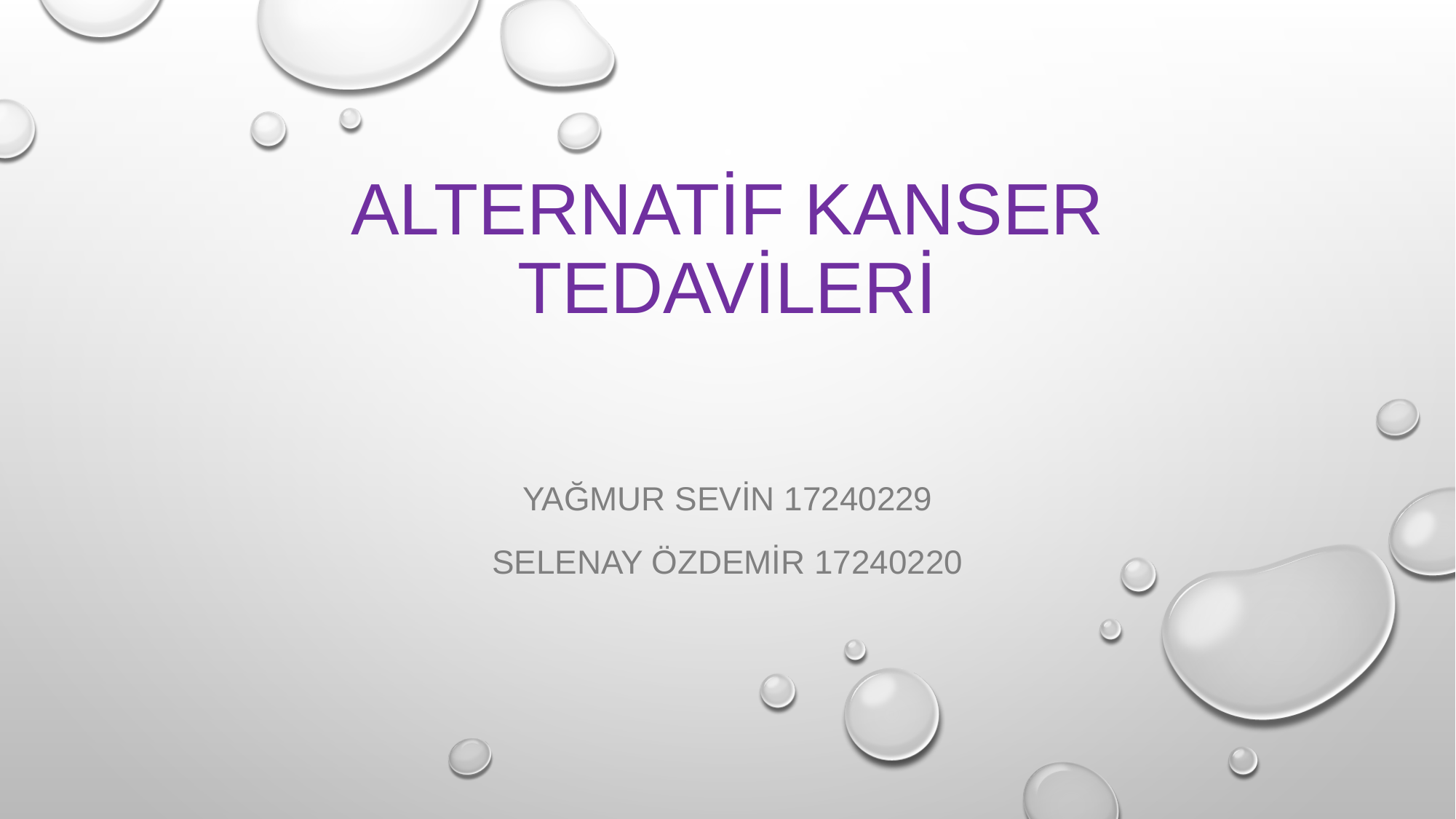

# Alternatif kanser tedavileri
Yağmur sevin 17240229
Selenay özdemir 17240220